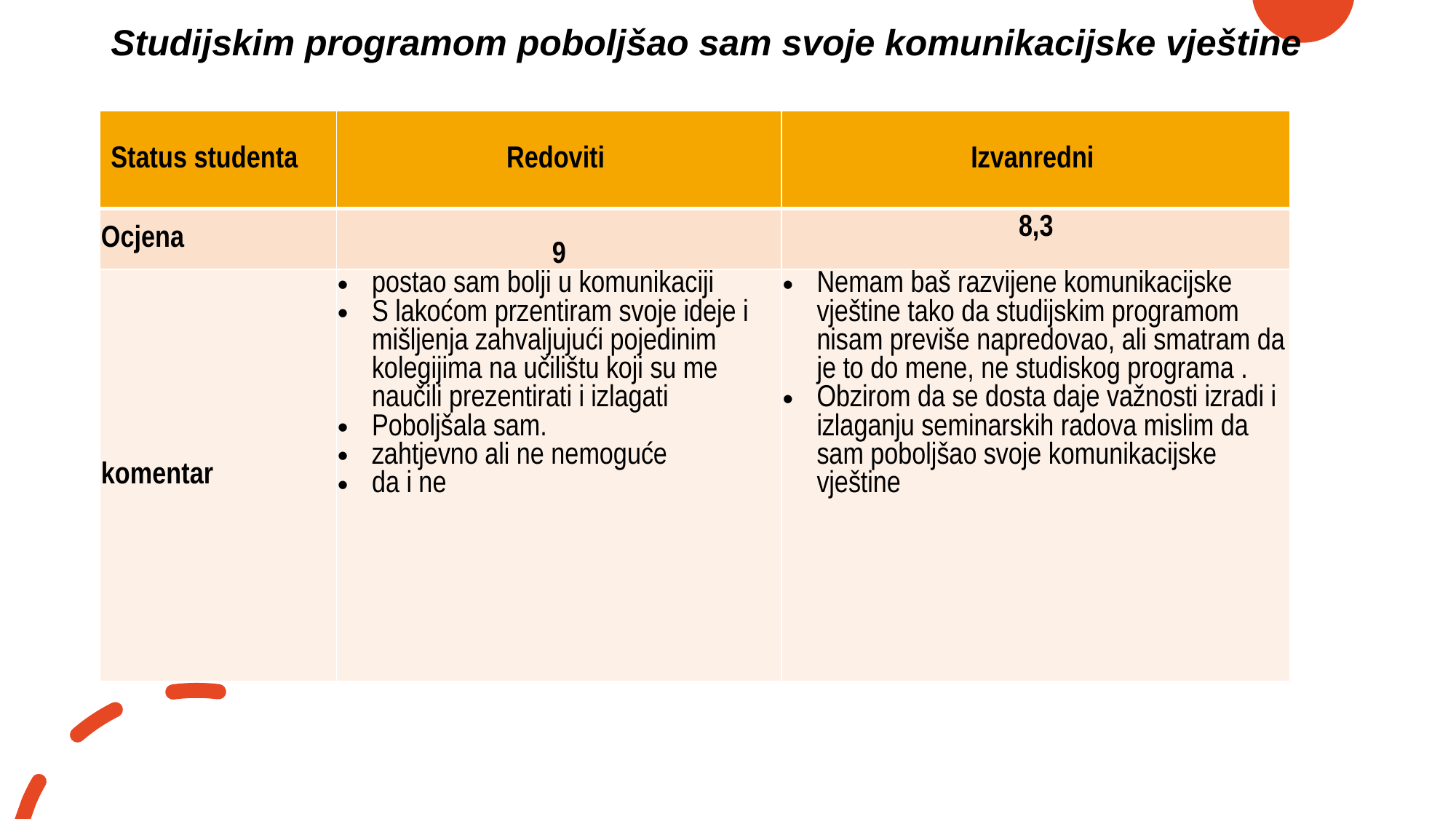

# Studijskim programom poboljšao sam svoje komunikacijske vještine
| Status studenta | Redoviti | Izvanredni |
| --- | --- | --- |
| Ocjena | 9 | 8,3 |
| komentar | postao sam bolji u komunikaciji S lakoćom przentiram svoje ideje i mišljenja zahvaljujući pojedinim kolegijima na učilištu koji su me naučili prezentirati i izlagati Poboljšala sam. zahtjevno ali ne nemoguće da i ne | Nemam baš razvijene komunikacijske vještine tako da studijskim programom nisam previše napredovao, ali smatram da je to do mene, ne studiskog programa . Obzirom da se dosta daje važnosti izradi i izlaganju seminarskih radova mislim da sam poboljšao svoje komunikacijske vještine |